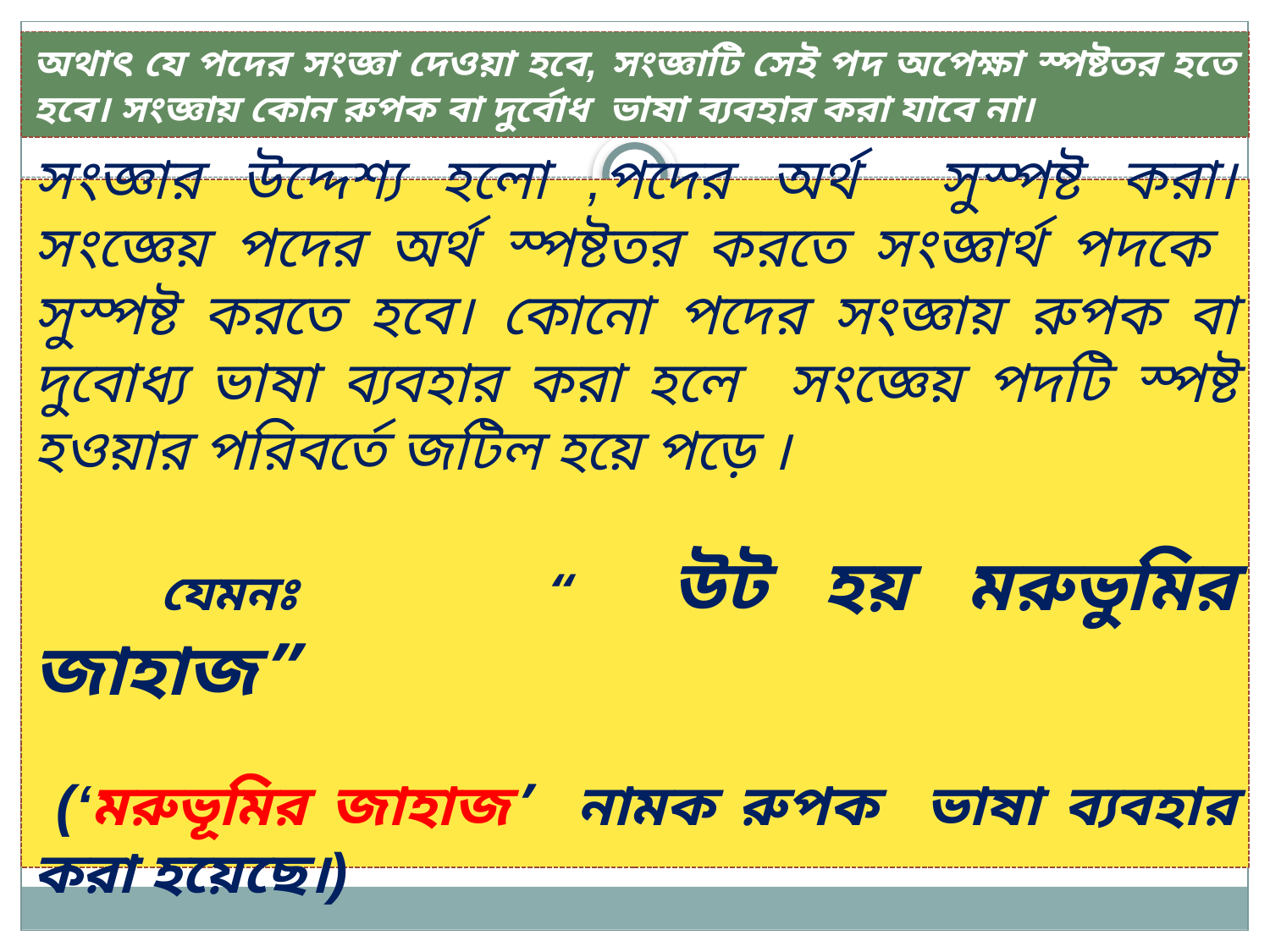

# অথাৎ যে পদের সংজ্ঞা দেওয়া হবে, সংজ্ঞাটি সেই পদ অপেক্ষা স্পষ্টতর হতে হবে। সংজ্ঞায় কোন রুপক বা দুর্বোধ  ভাষা ব্যবহার করা যাবে না।
সংজ্ঞার উদ্দেশ্য হলো ,পদের অর্থ  সুস্পষ্ট করা। সংজ্ঞেয় পদের অর্থ স্পষ্টতর করতে সংজ্ঞার্থ পদকে  সুস্পষ্ট করতে হবে। কোনো পদের সংজ্ঞায় রুপক বা দুবোধ্য ভাষা ব্যবহার করা হলে  সংজ্ঞেয় পদটি স্পষ্ট হওয়ার পরিবর্তে জটিল হয়ে পড়ে ।

	যেমনঃ		“  উট হয় মরুভুমির জাহাজ”

 (‘মরুভূমির জাহাজ’  নামক রুপক  ভাষা ব্যবহার করা হয়েছে।)